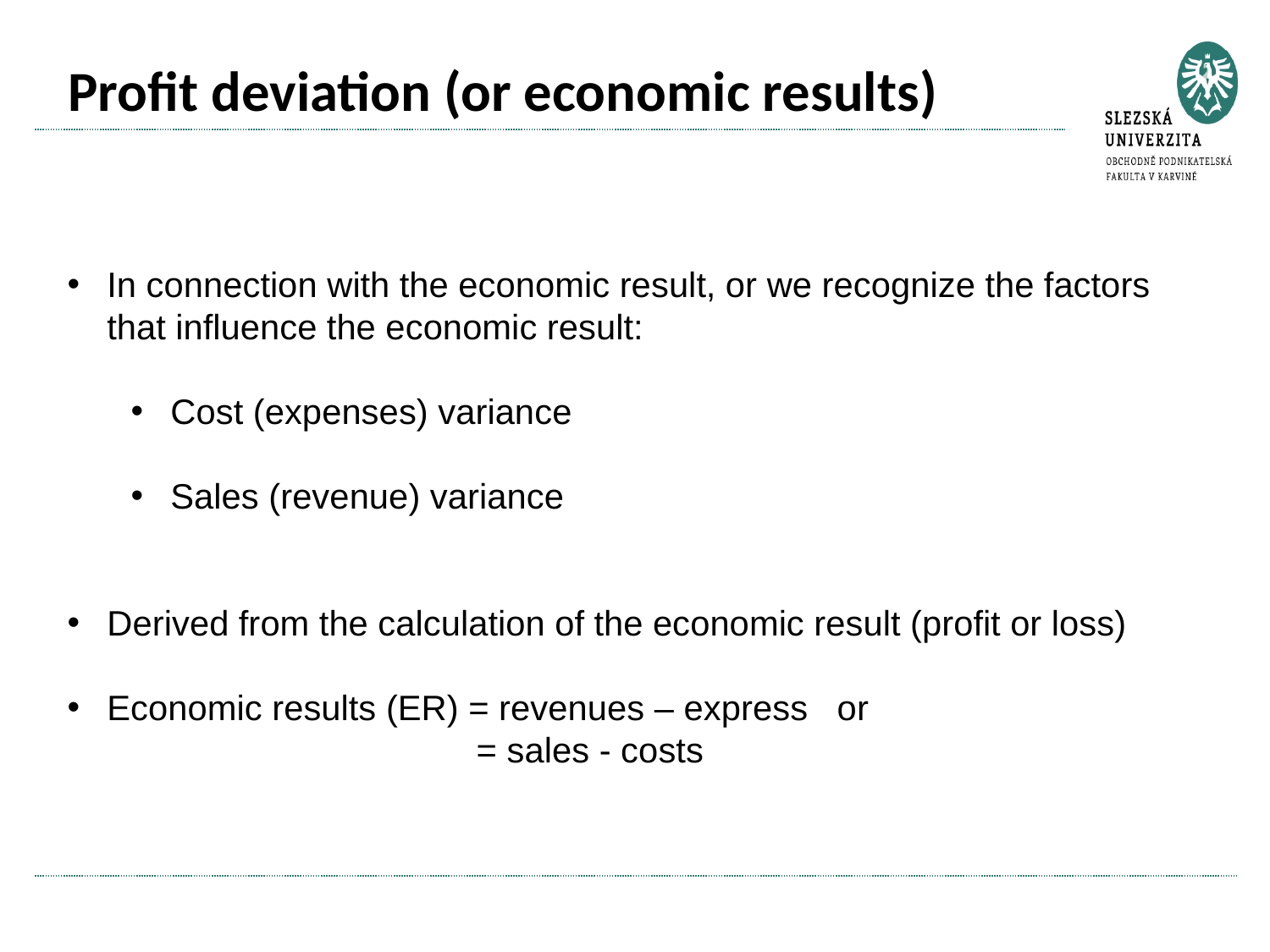

# Profit deviation (or economic results)

In connection with the economic result, or we recognize the factors that influence the economic result:

Cost (expenses) variance

Sales (revenue) variance

Derived from the calculation of the economic result (profit or loss)

Economic results (ER) = revenues – express   or
                                          = sales - costs